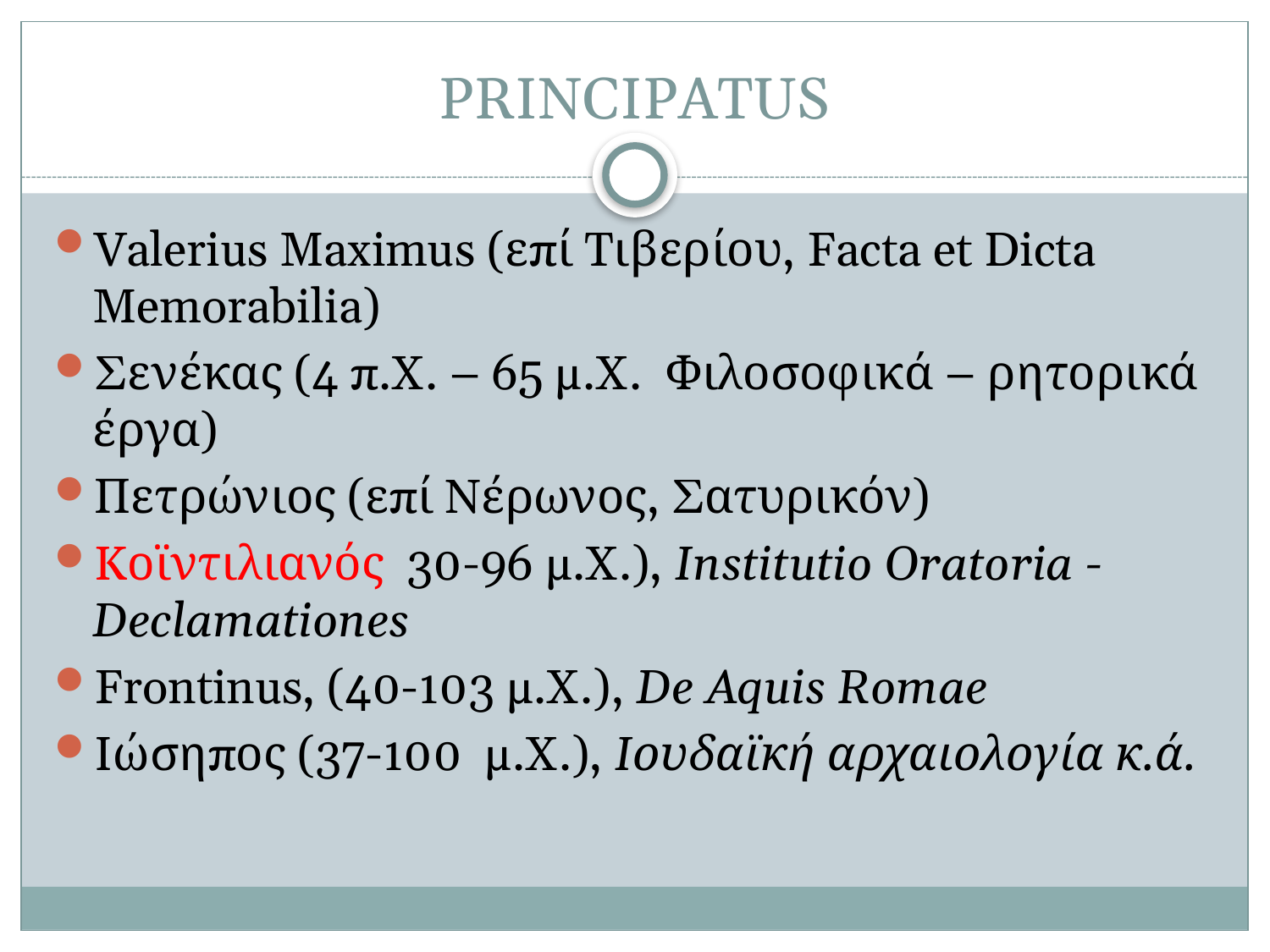

# PRINCIPATUS
Valerius Maximus (επί Τιβερίου, Facta et Dicta Memorabilia)
Σενέκας (4 π.Χ. – 65 μ.Χ.  Φιλοσοφικά – ρητορικά έργα)
Πετρώνιος (επί Νέρωνος, Σατυρικόν)
Κοϊντιλιανός  30-96 μ.Χ.), Institutio Oratoria - Declamationes
Frontinus, (40-103 μ.Χ.), De Aquis Romae
Ιώσηπος (37-100  μ.Χ.), Ιουδαϊκή αρχαιολογία κ.ά.